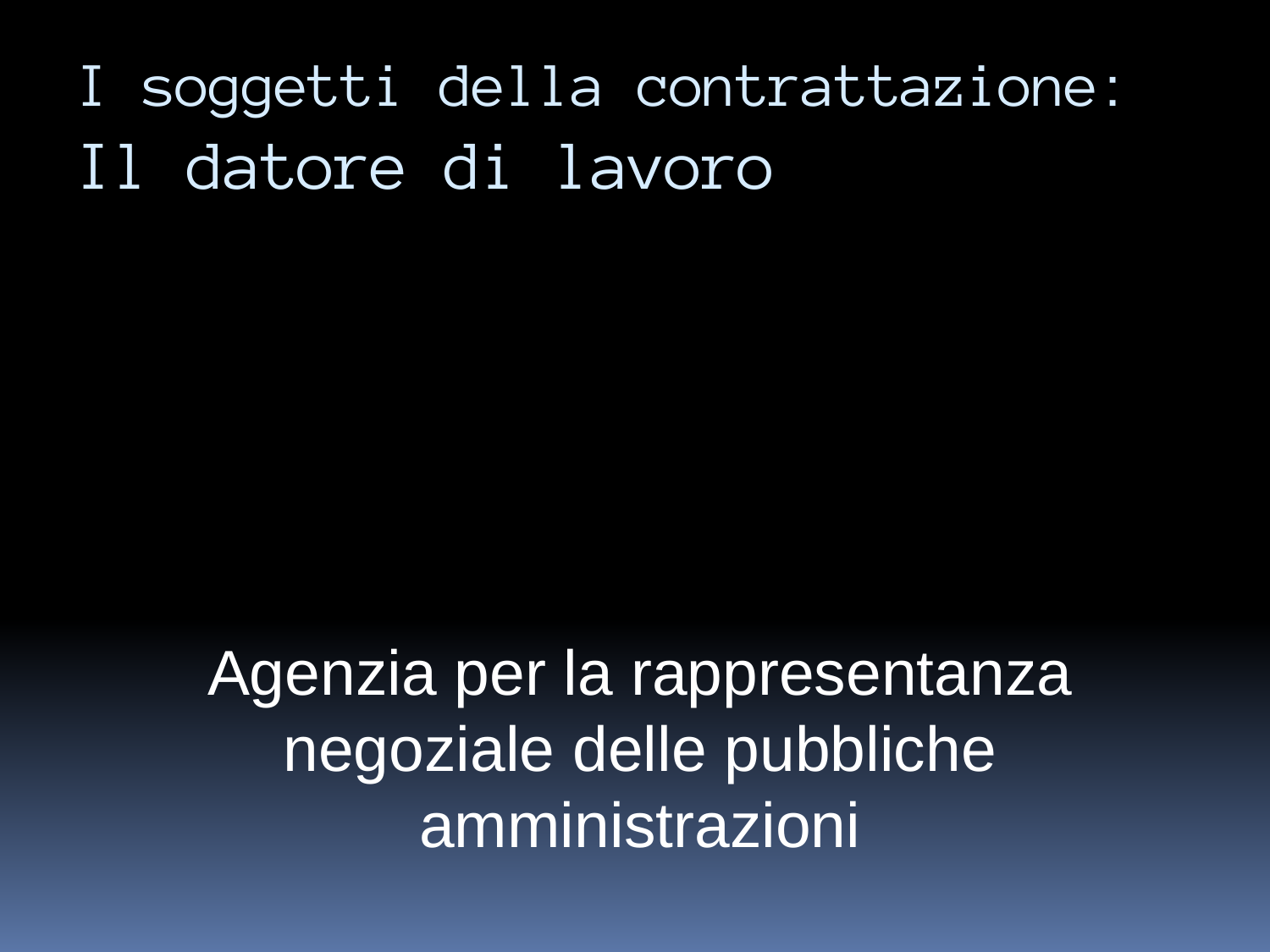

I soggetti della contrattazione:
Il datore di lavoro
ARAN
Agenzia per la rappresentanza negoziale delle pubbliche amministrazioni